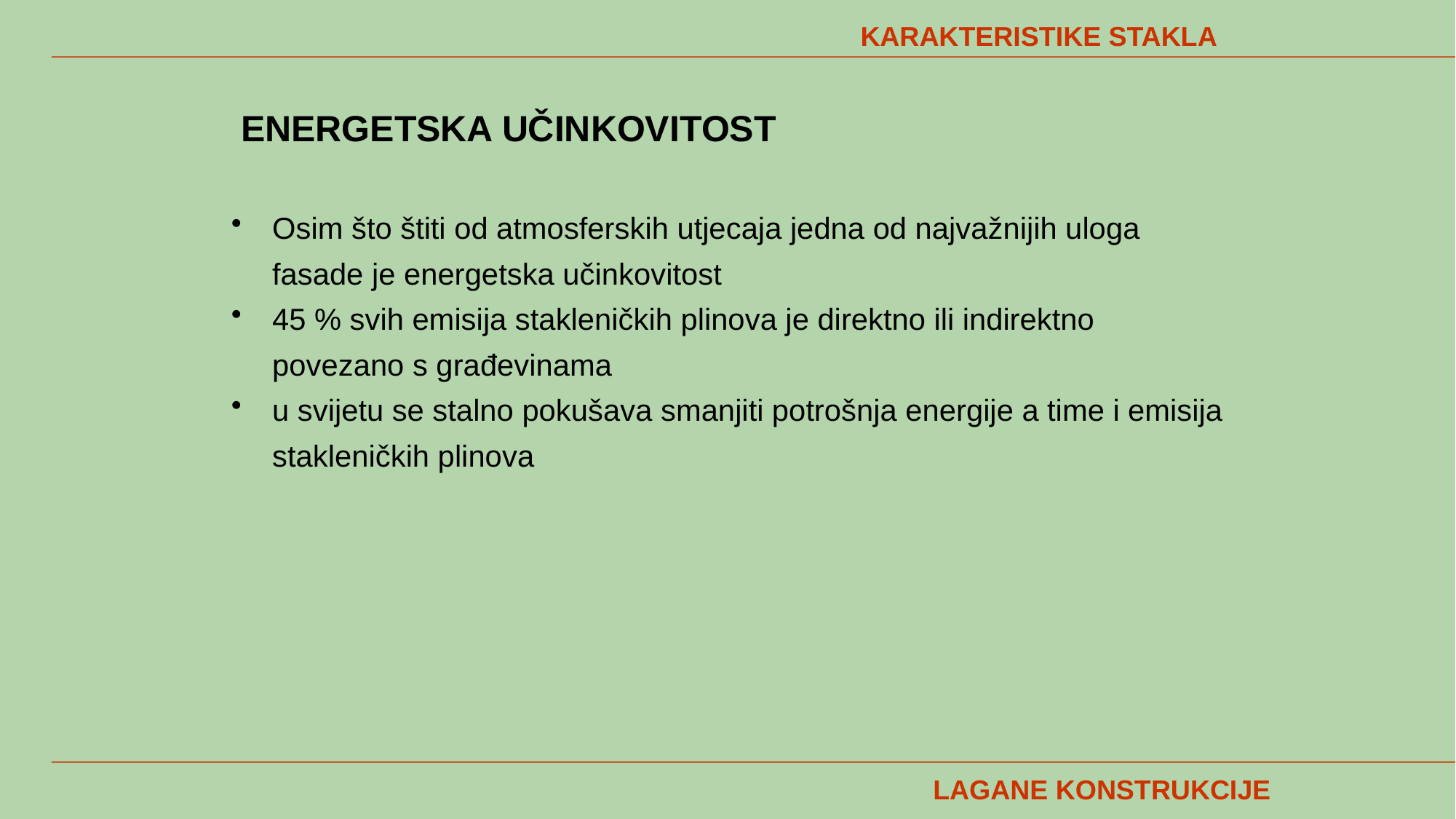

KARAKTERISTIKE STAKLA
ENERGETSKA UČINKOVITOST
Osim što štiti od atmosferskih utjecaja jedna od najvažnijih uloga fasade je energetska učinkovitost
45 % svih emisija stakleničkih plinova je direktno ili indirektno povezano s građevinama
u svijetu se stalno pokušava smanjiti potrošnja energije a time i emisija stakleničkih plinova